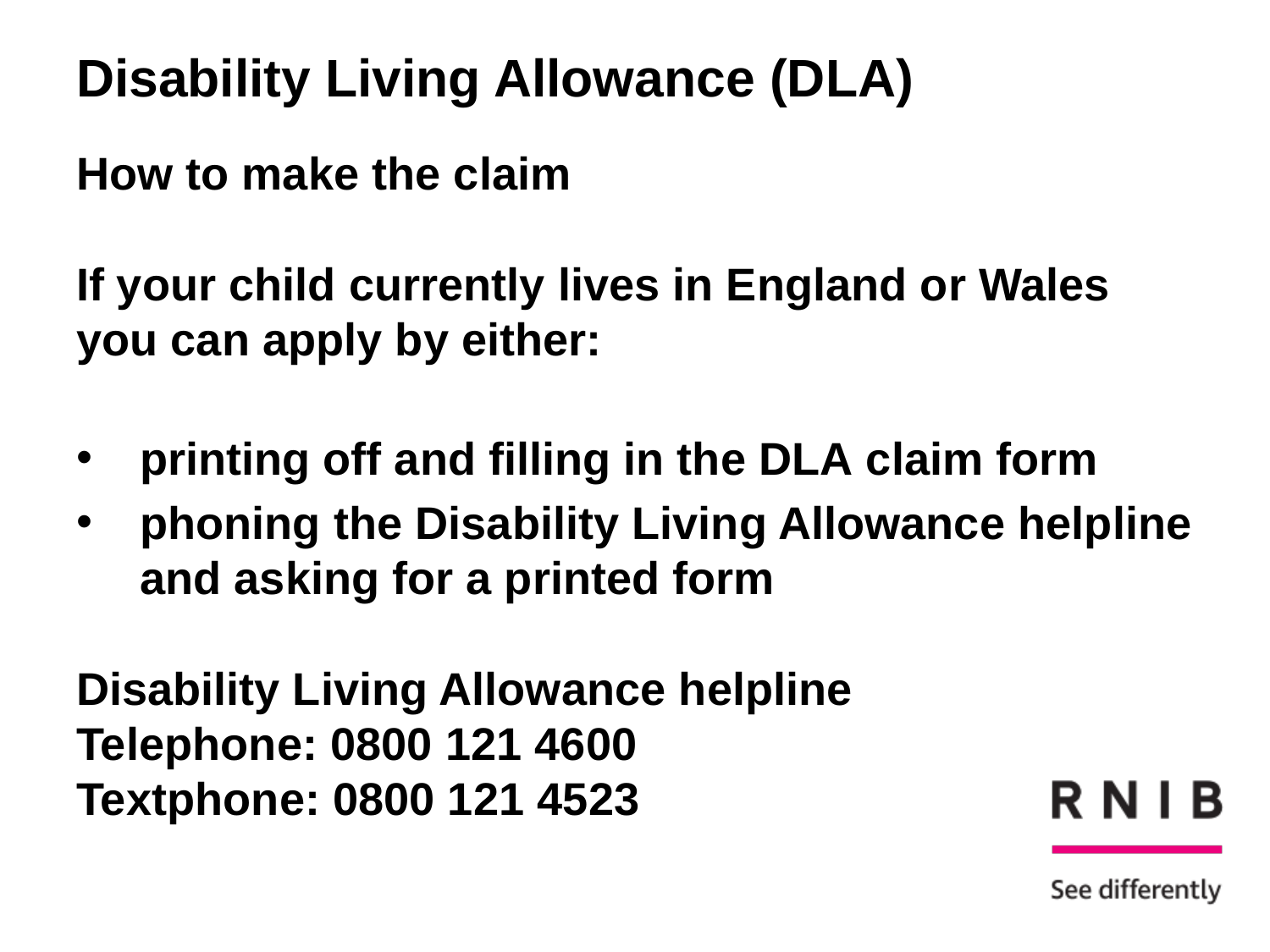

# Disability Living Allowance (DLA)
How to make the claim

If your child currently lives in England or Wales you can apply by either:

printing off and filling in the DLA claim form
phoning the Disability Living Allowance helpline and asking for a printed form

Disability Living Allowance helpline
Telephone: 0800 121 4600
Textphone: 0800 121 4523